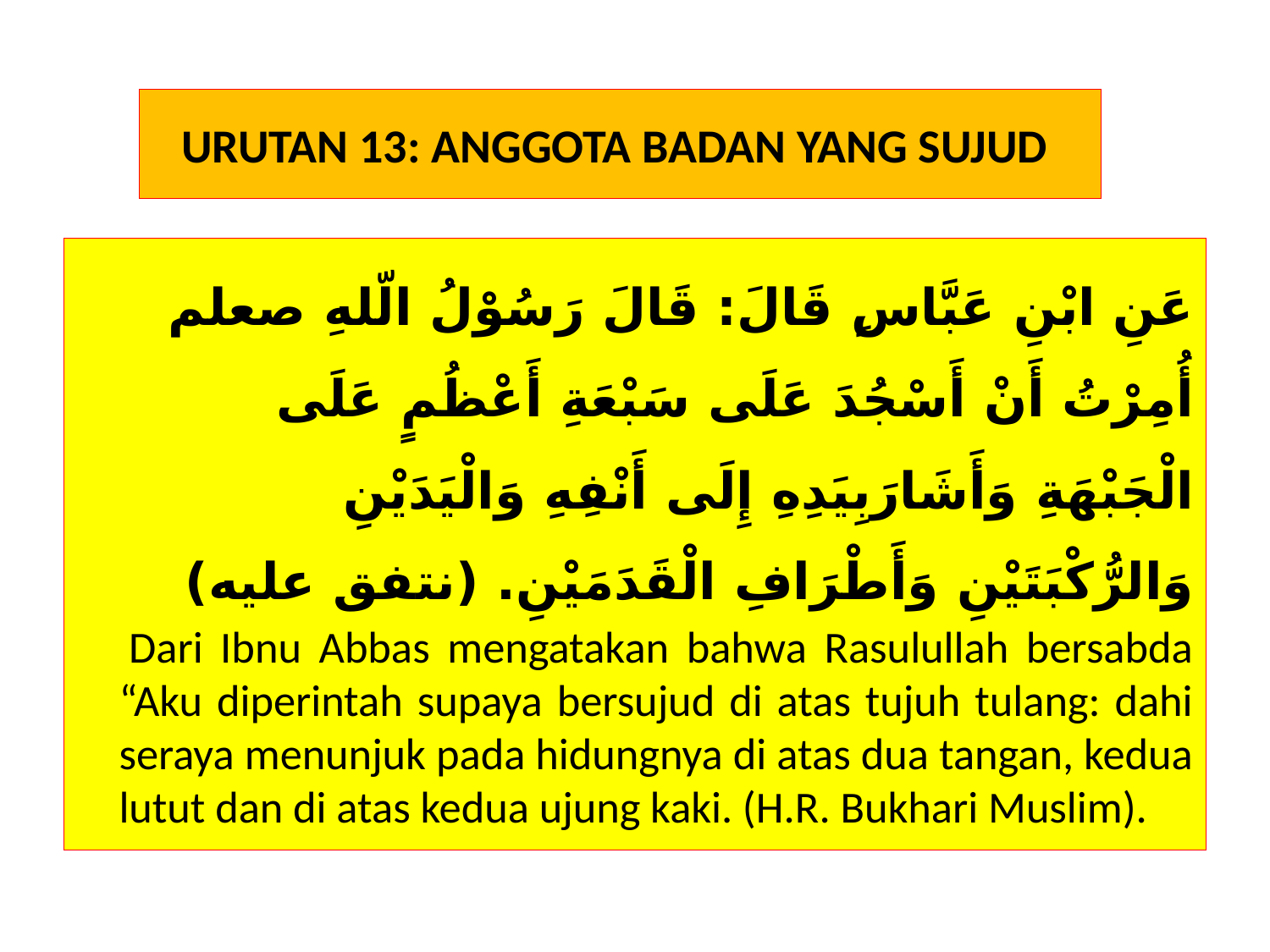

# URUTAN 13: ANGGOTA BADAN YANG SUJUD
عَنِ ابْنِ عَبَّاسٍ قَالَ: قَالَ رَسُوْلُ الّلهِ صعلم أُمِرْتُ أَنْ أَسْجُدَ عَلَى سَبْعَةِ أَعْظُمٍ عَلَى الْجَبْهَةِ وَأَشَارَبِيَدِهِ إِلَى أَنْفِهِ وَالْيَدَيْنِ وَالرُّكْبَتَيْنِ وَأَطْرَافِ الْقَدَمَيْنِ. (نتفق عليه)
   Dari Ibnu Abbas mengatakan bahwa Rasulullah bersabda “Aku diperintah supaya bersujud di atas tujuh tulang: dahi seraya menunjuk pada hidungnya di atas dua tangan, kedua lutut dan di atas kedua ujung kaki. (H.R. Bukhari Muslim).